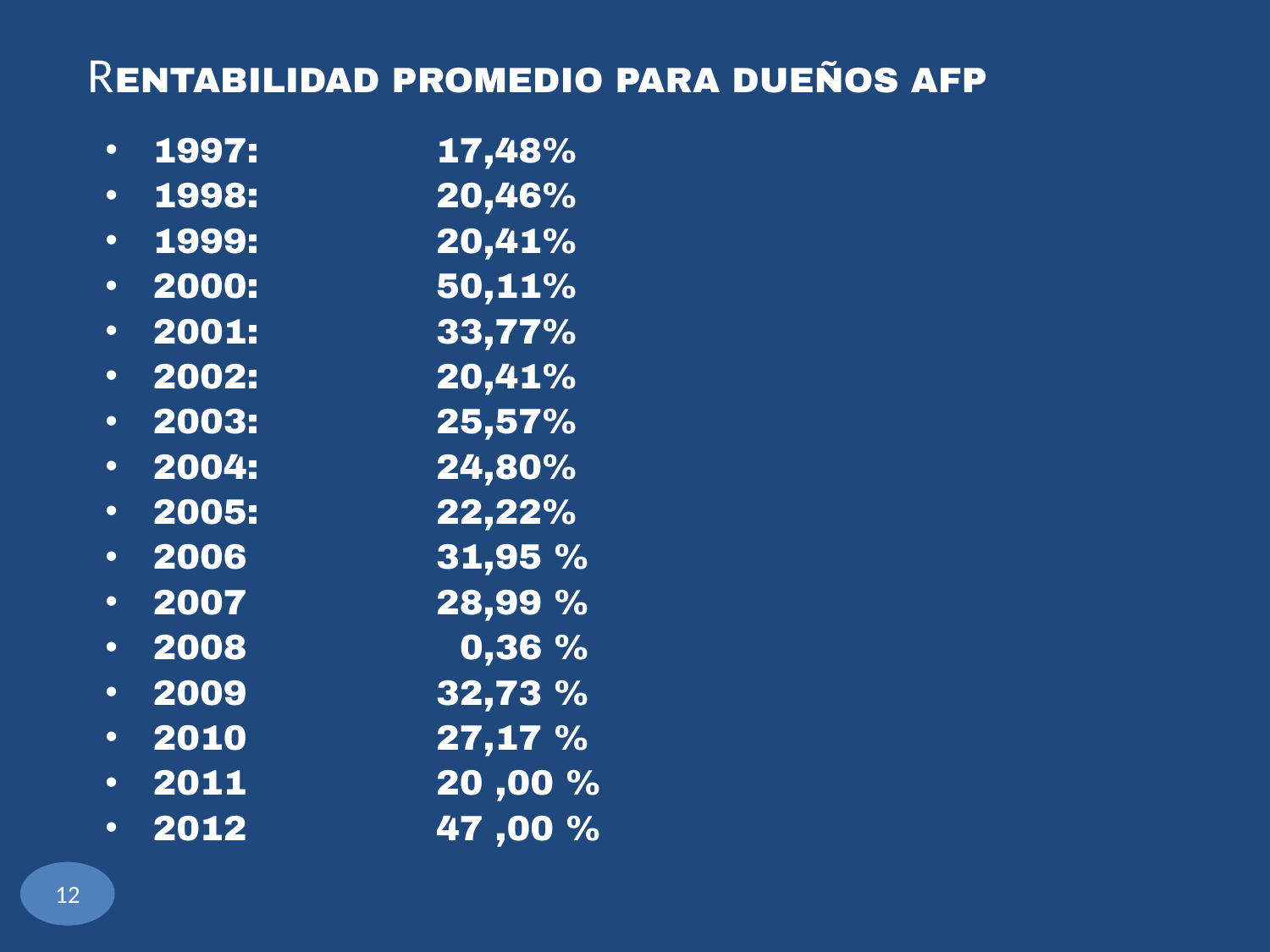

RENTABILIDAD PROMEDIO PARA DUEÑOS AFP
1997:               17,48%
1998:               20,46%
1999:               20,41%
2000:               50,11%
2001:               33,77%
2002:               20,41%
2003:               25,57%
2004:               24,80%
2005:               22,22%
2006                31,95 %
2007                28,99 %
2008                  0,36 %
2009                32,73 %
2010                27,17 %
2011                20 ,00 %
2012                47 ,00 %

12